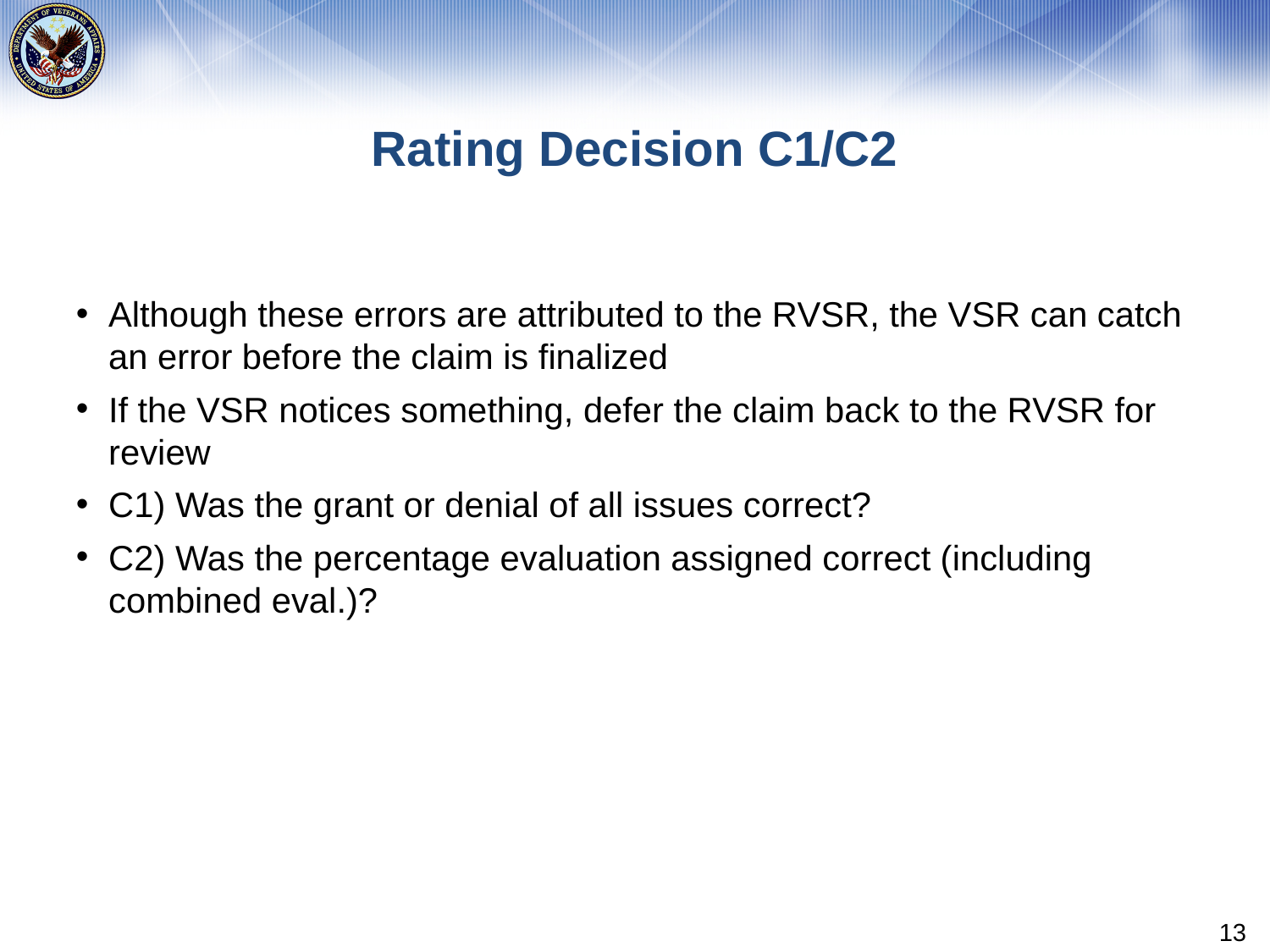

# Rating Decision C1/C2
Although these errors are attributed to the RVSR, the VSR can catch an error before the claim is finalized
If the VSR notices something, defer the claim back to the RVSR for review
C1) Was the grant or denial of all issues correct?
C2) Was the percentage evaluation assigned correct (including combined eval.)?
13